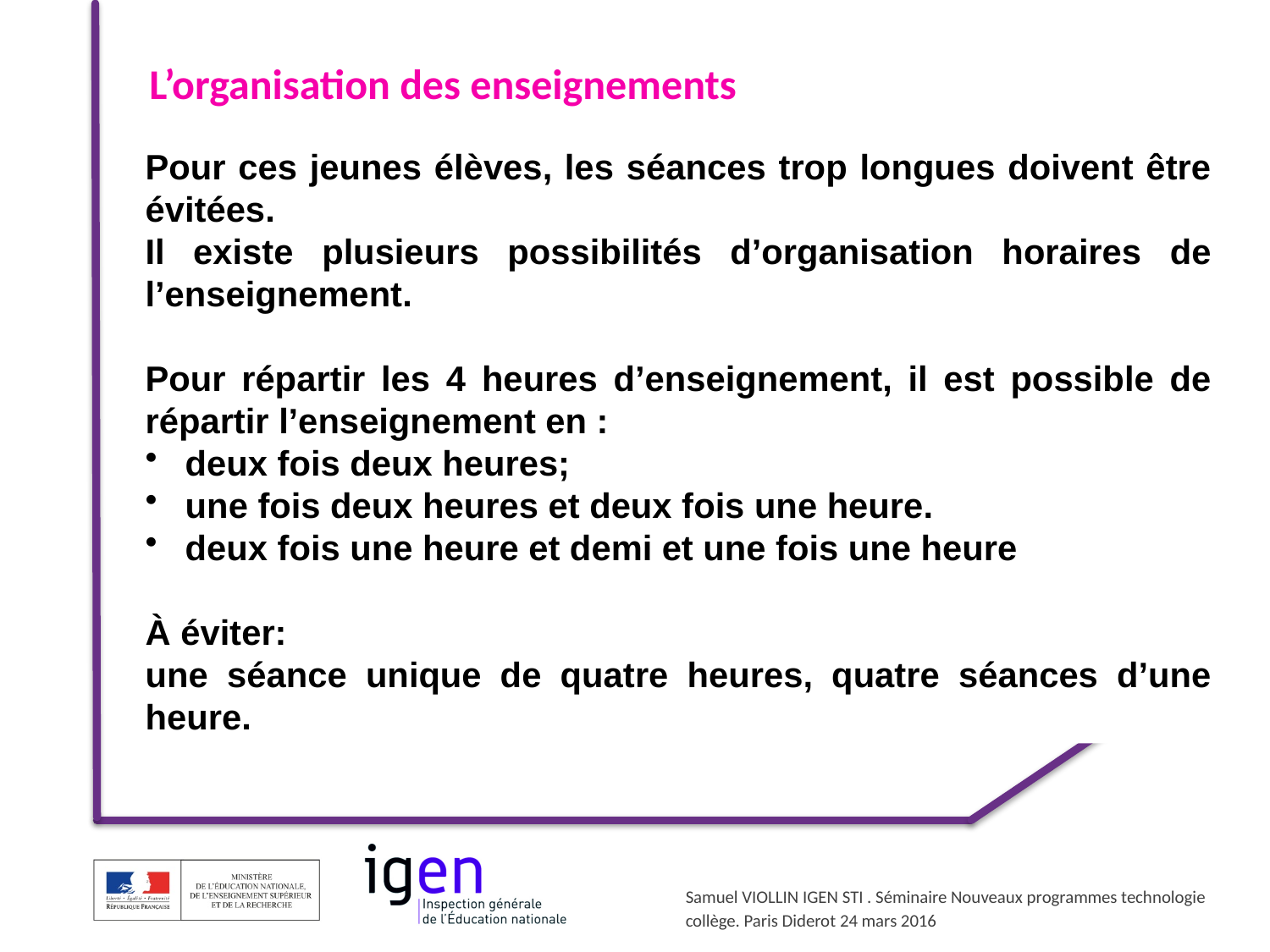

L’organisation des enseignements
Pour ces jeunes élèves, les séances trop longues doivent être évitées.
Il existe plusieurs possibilités d’organisation horaires de l’enseignement.
Pour répartir les 4 heures d’enseignement, il est possible de répartir l’enseignement en :
 deux fois deux heures;
 une fois deux heures et deux fois une heure.
 deux fois une heure et demi et une fois une heure
À éviter:
une séance unique de quatre heures, quatre séances d’une heure.